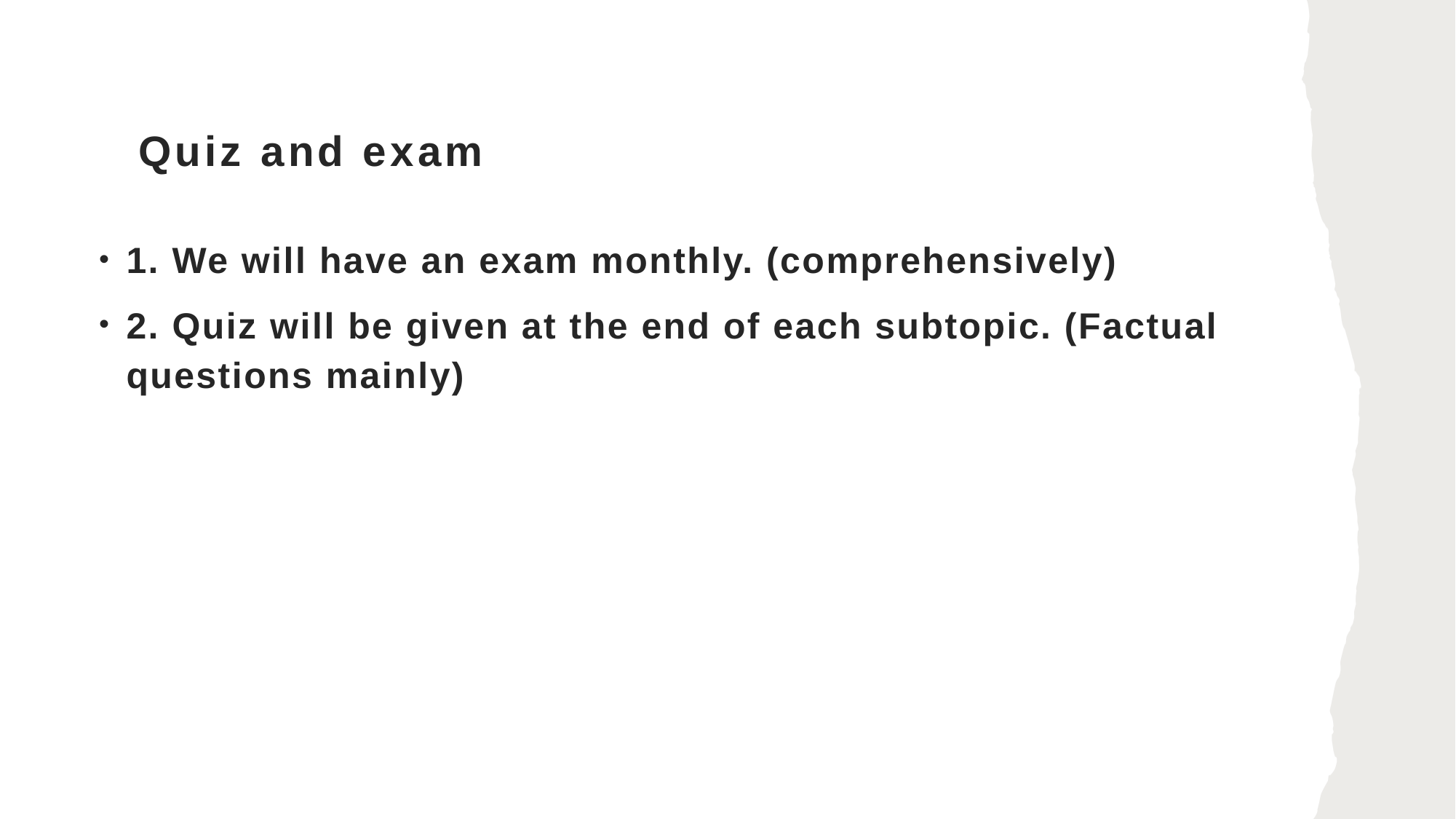

# Quiz and exam
1. We will have an exam monthly. (comprehensively)
2. Quiz will be given at the end of each subtopic. (Factual questions mainly)